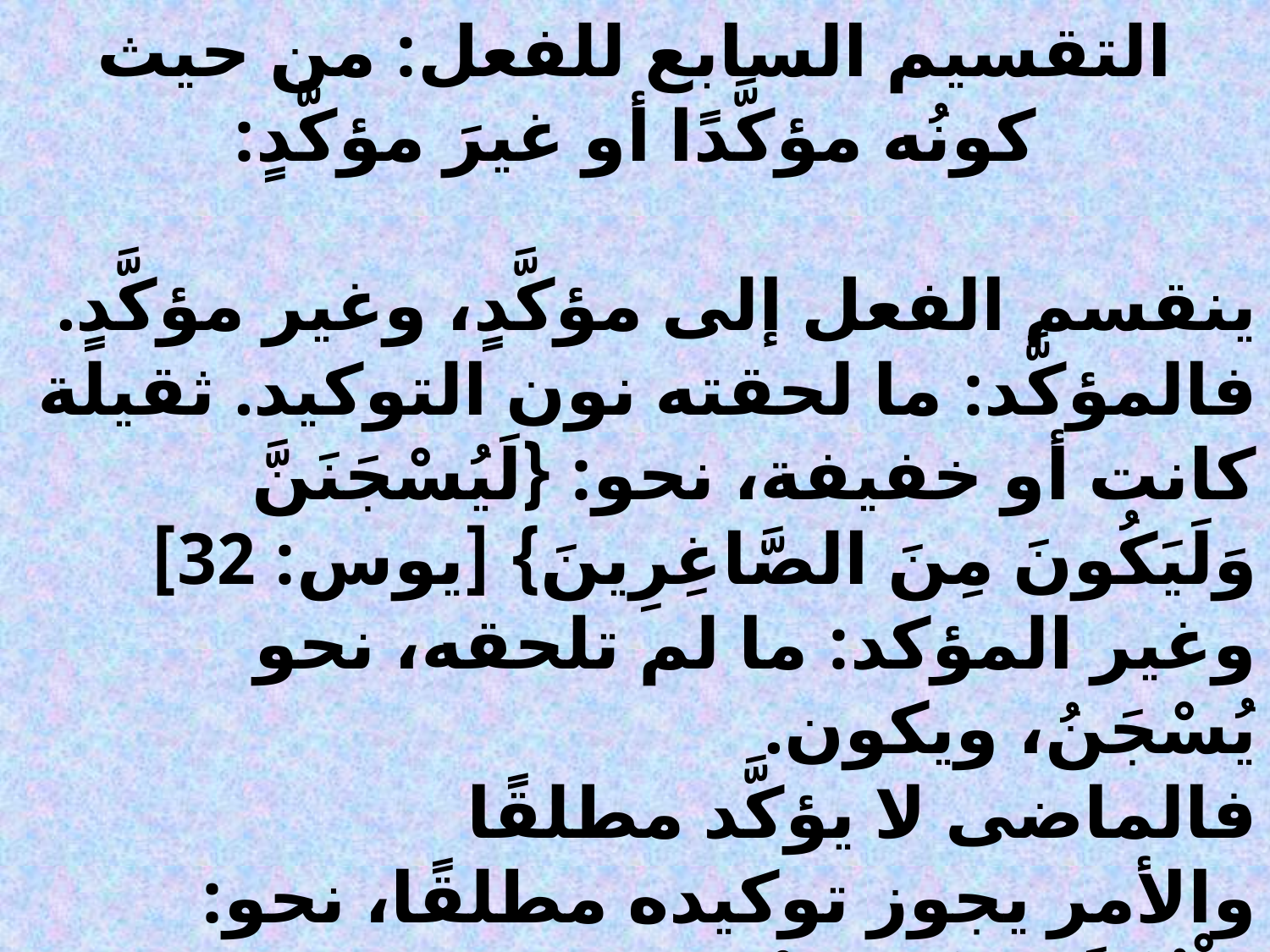

التقسيم السابع للفعل: من حيث كونُه مؤكَّدًا أو غيرَ مؤكَّدٍ:
ينقسم الفعل إلى مؤكَّدٍ، وغير مؤكَّدٍ.
فالمؤكَّد: ما لحقته نون التوكيد. ثقيلة كانت أو خفيفة، نحو: {لَيُسْجَنَنَّ وَلَيَكُونَ مِنَ الصَّاغِرِينَ} [يوس: 32]
وغير المؤكد: ما لم تلحقه، نحو يُسْجَنُ، ويكون.
فالماضى لا يؤكَّد مطلقًا
والأمر يجوز توكيده مطلقًا، نحو: اكْتُبْنَّ واجْتَهِدَنْ